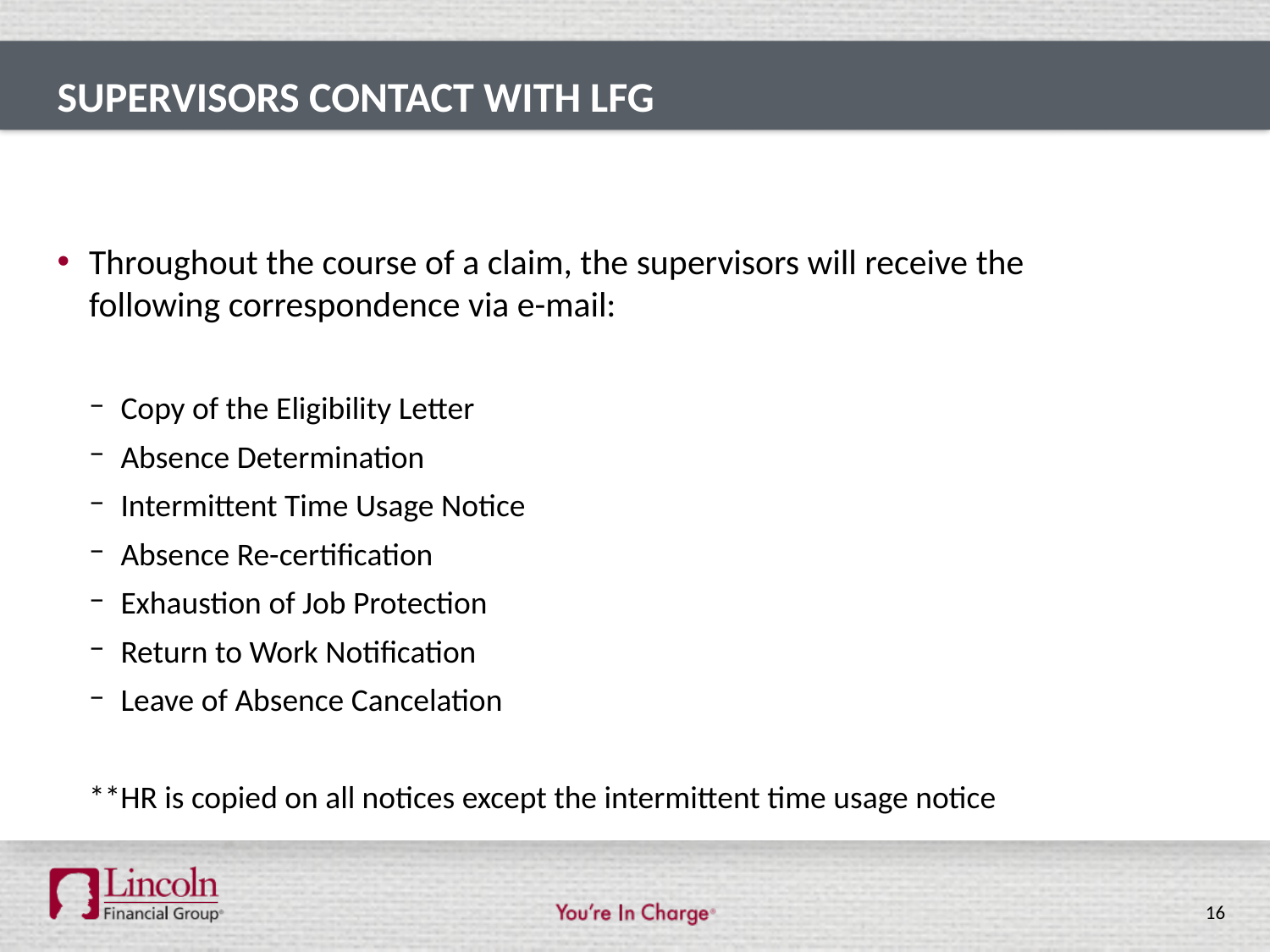

# Supervisors contact with LFG
Throughout the course of a claim, the supervisors will receive the following correspondence via e-mail:

Copy of the Eligibility Letter
Absence Determination
Intermittent Time Usage Notice
Absence Re-certification
Exhaustion of Job Protection
Return to Work Notification
Leave of Absence Cancelation

**HR is copied on all notices except the intermittent time usage notice
16